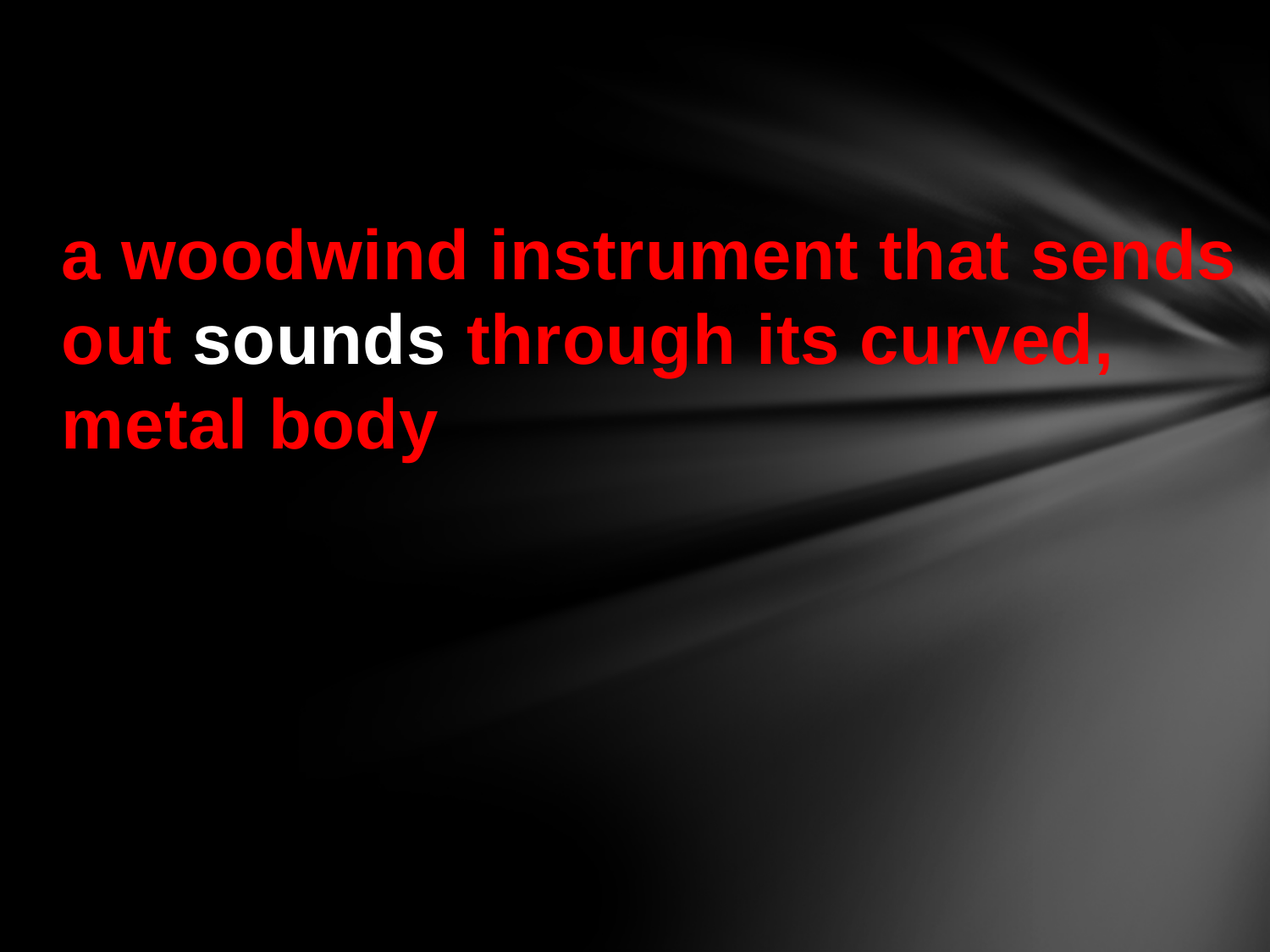

#
a woodwind instrument that sends out sounds through its curved, metal body